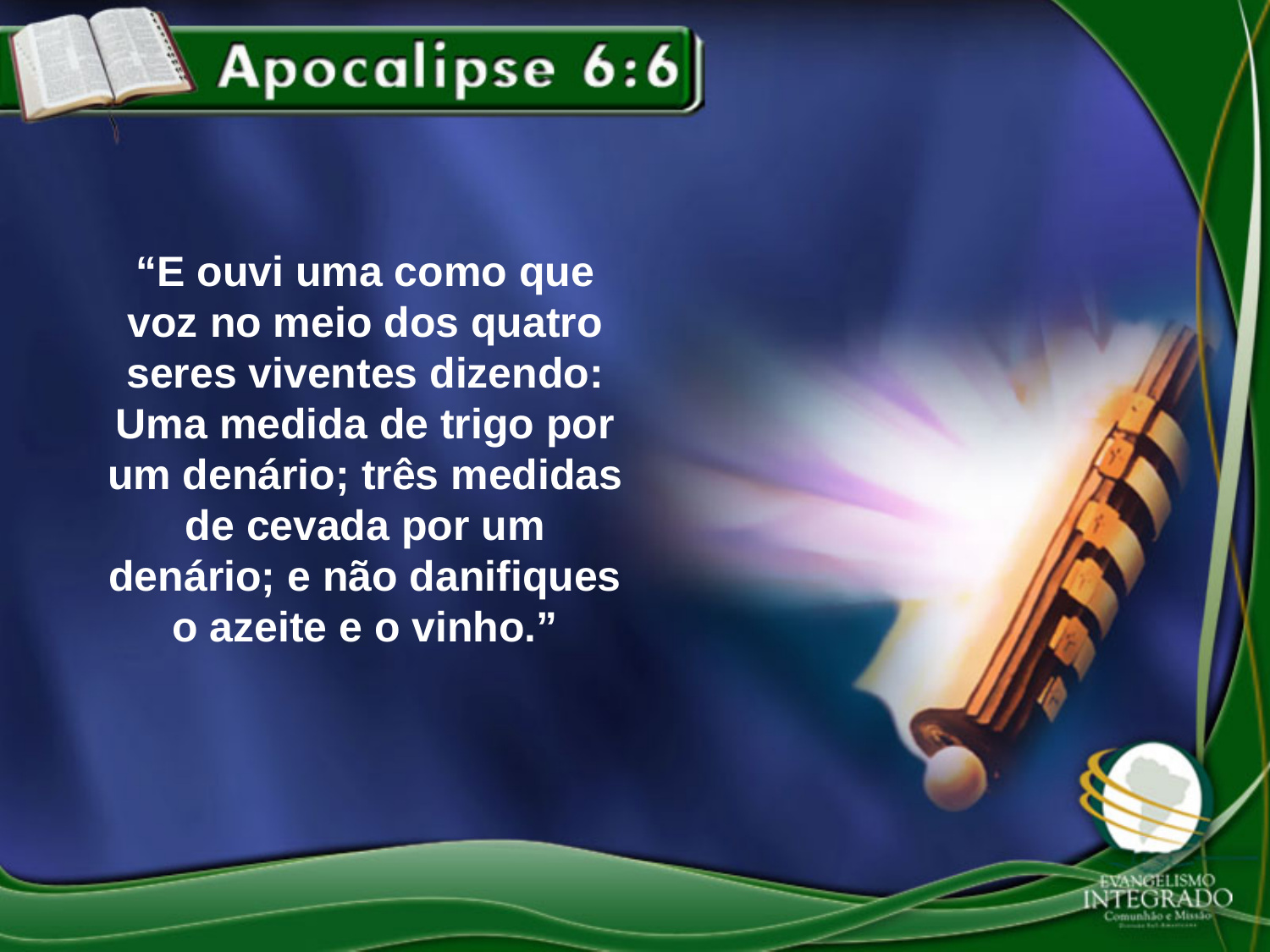

“E ouvi uma como que voz no meio dos quatro seres viventes dizendo: Uma medida de trigo por um denário; três medidas de cevada por um denário; e não danifiques o azeite e o vinho.”